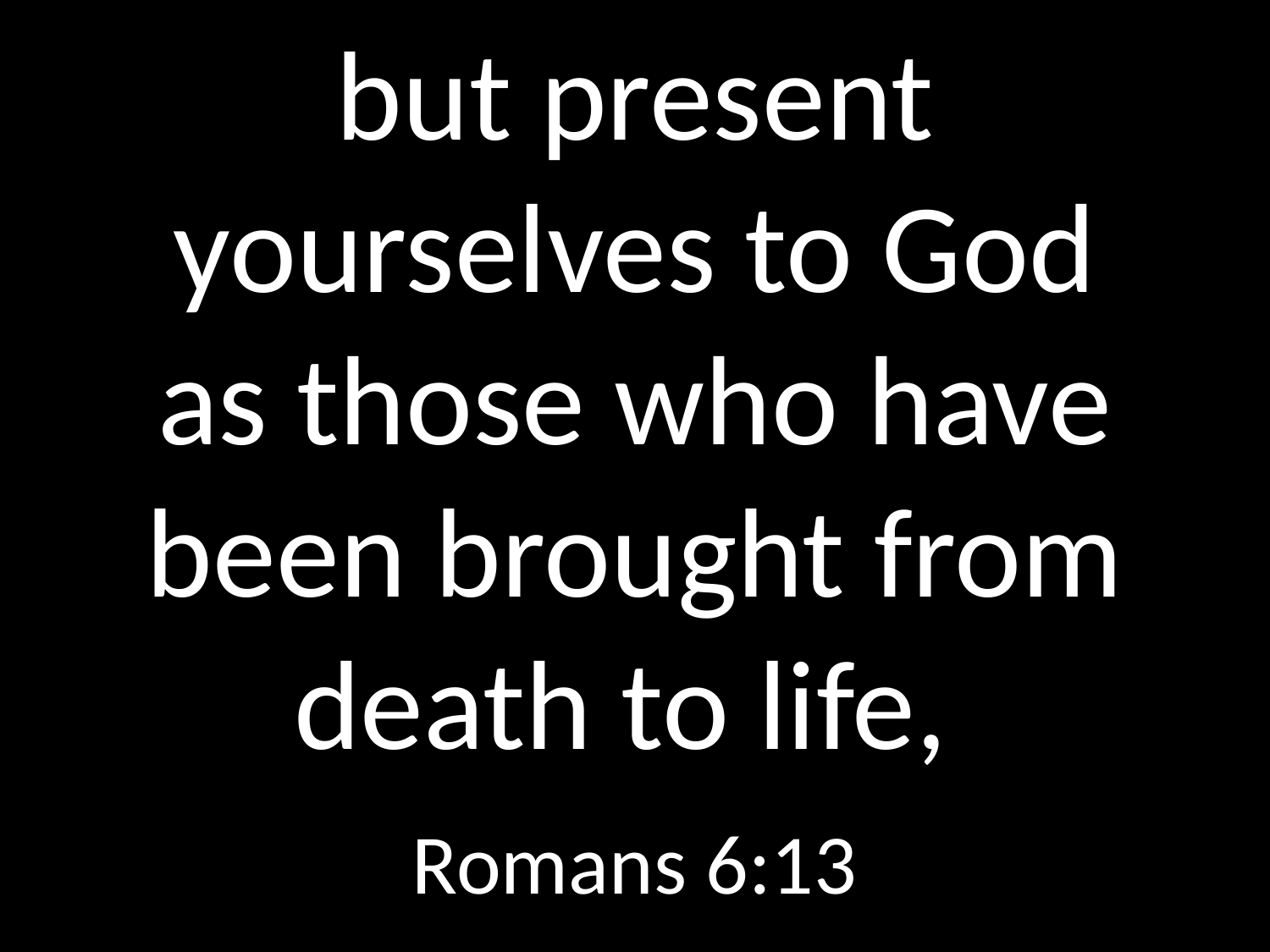

# but present yourselves to God as those who have been brought from death to life,
GOD
GOD
Romans 6:13